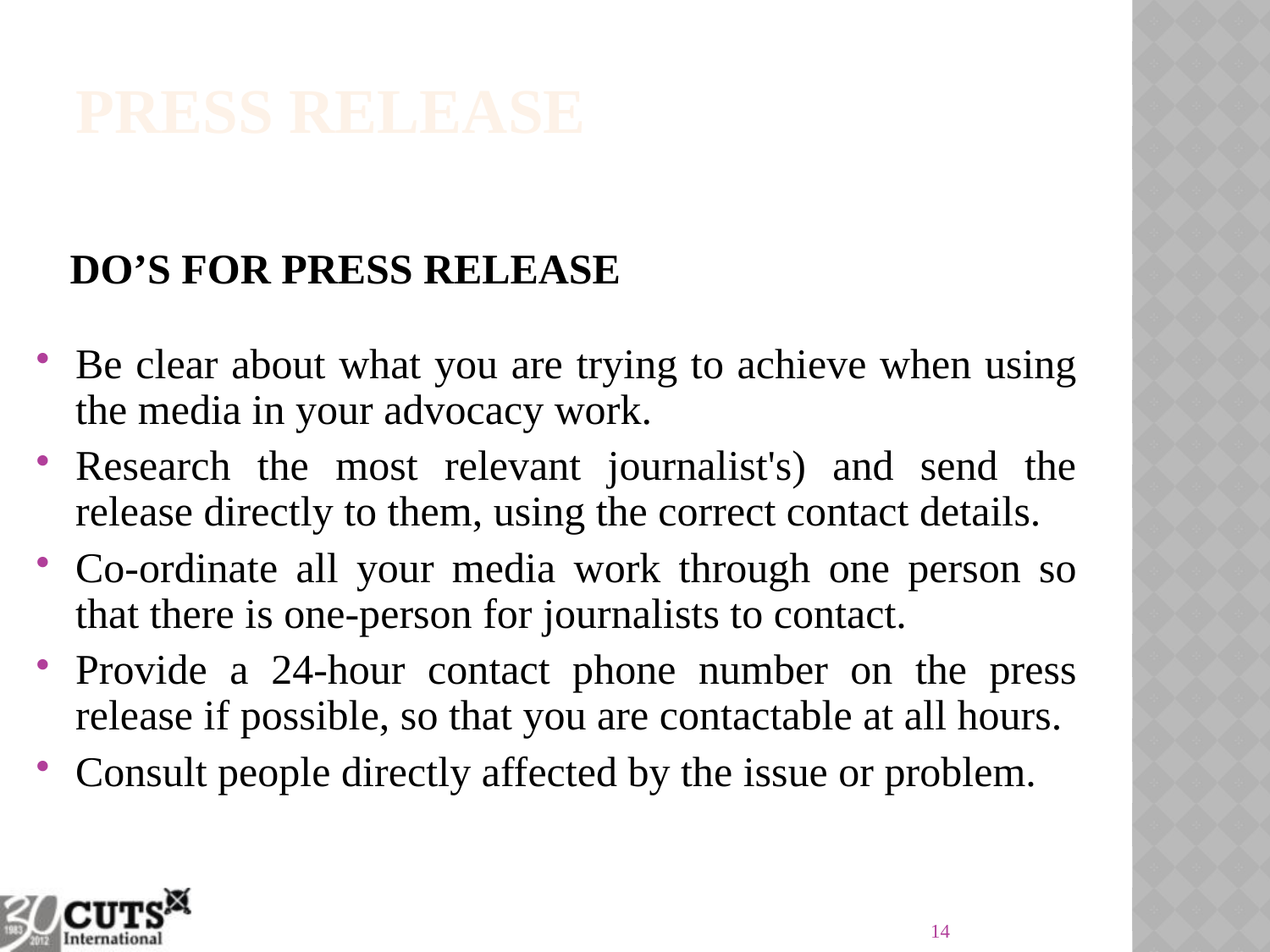

Press Release
# Do’s for press release
Be clear about what you are trying to achieve when using the media in your advocacy work.
Research the most relevant journalist's) and send the release directly to them, using the correct contact details.
Co-ordinate all your media work through one person so that there is one-person for journalists to contact.
Provide a 24-hour contact phone number on the press release if possible, so that you are contactable at all hours.
Consult people directly affected by the issue or problem.
14